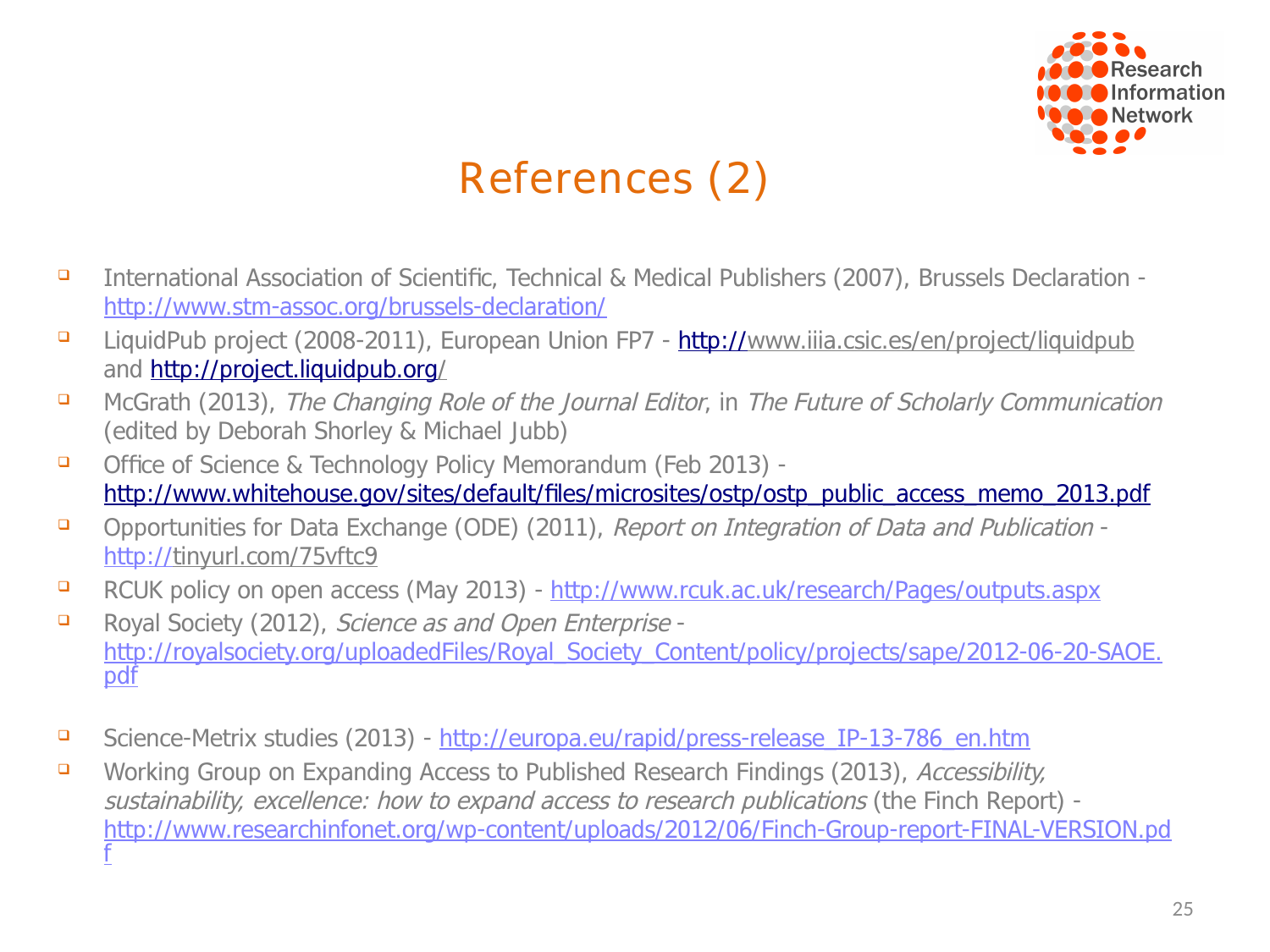

# References (2)
International Association of Scientific, Technical & Medical Publishers (2007), Brussels Declaration - http://www.stm-assoc.org/brussels-declaration/
LiquidPub project (2008-2011), European Union FP7 - http://www.iiia.csic.es/en/project/liquidpub and http://project.liquidpub.org/
McGrath (2013), The Changing Role of the Journal Editor, in The Future of Scholarly Communication (edited by Deborah Shorley & Michael Jubb)
Office of Science & Technology Policy Memorandum (Feb 2013) - http://www.whitehouse.gov/sites/default/files/microsites/ostp/ostp_public_access_memo_2013.pdf
Opportunities for Data Exchange (ODE) (2011), Report on Integration of Data and Publication - http://tinyurl.com/75vftc9
RCUK policy on open access (May 2013) - http://www.rcuk.ac.uk/research/Pages/outputs.aspx
Royal Society (2012), Science as and Open Enterprise - http://royalsociety.org/uploadedFiles/Royal_Society_Content/policy/projects/sape/2012-06-20-SAOE.pdf
Science-Metrix studies (2013) - http://europa.eu/rapid/press-release_IP-13-786_en.htm
Working Group on Expanding Access to Published Research Findings (2013), Accessibility, sustainability, excellence: how to expand access to research publications (the Finch Report) - http://www.researchinfonet.org/wp-content/uploads/2012/06/Finch-Group-report-FINAL-VERSION.pdf

25